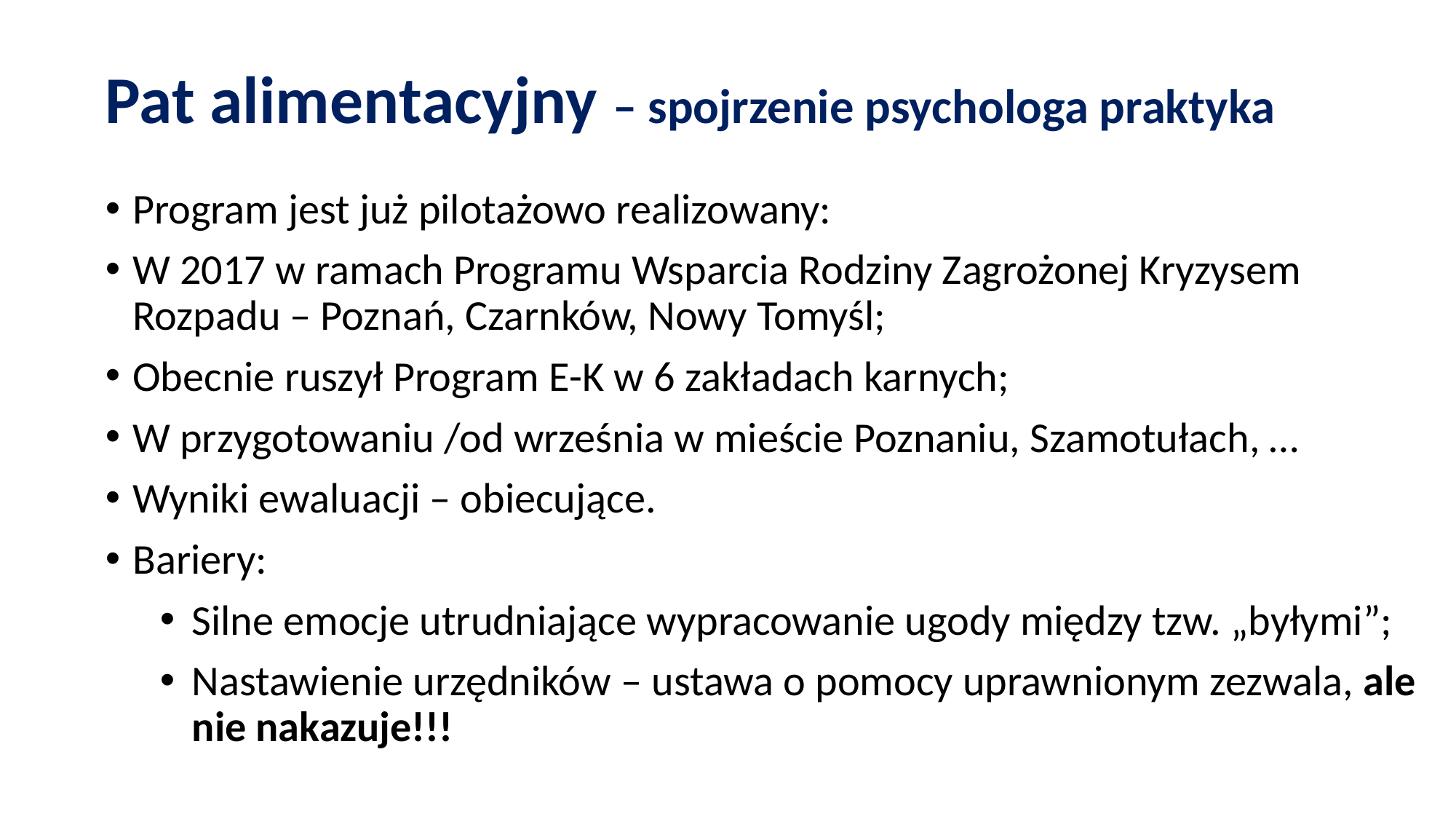

# Pat alimentacyjny – spojrzenie psychologa praktyka
Program jest już pilotażowo realizowany:
W 2017 w ramach Programu Wsparcia Rodziny Zagrożonej Kryzysem Rozpadu – Poznań, Czarnków, Nowy Tomyśl;
Obecnie ruszył Program E-K w 6 zakładach karnych;
W przygotowaniu /od września w mieście Poznaniu, Szamotułach, …
Wyniki ewaluacji – obiecujące.
Bariery:
Silne emocje utrudniające wypracowanie ugody między tzw. „byłymi”;
Nastawienie urzędników – ustawa o pomocy uprawnionym zezwala, ale nie nakazuje!!!